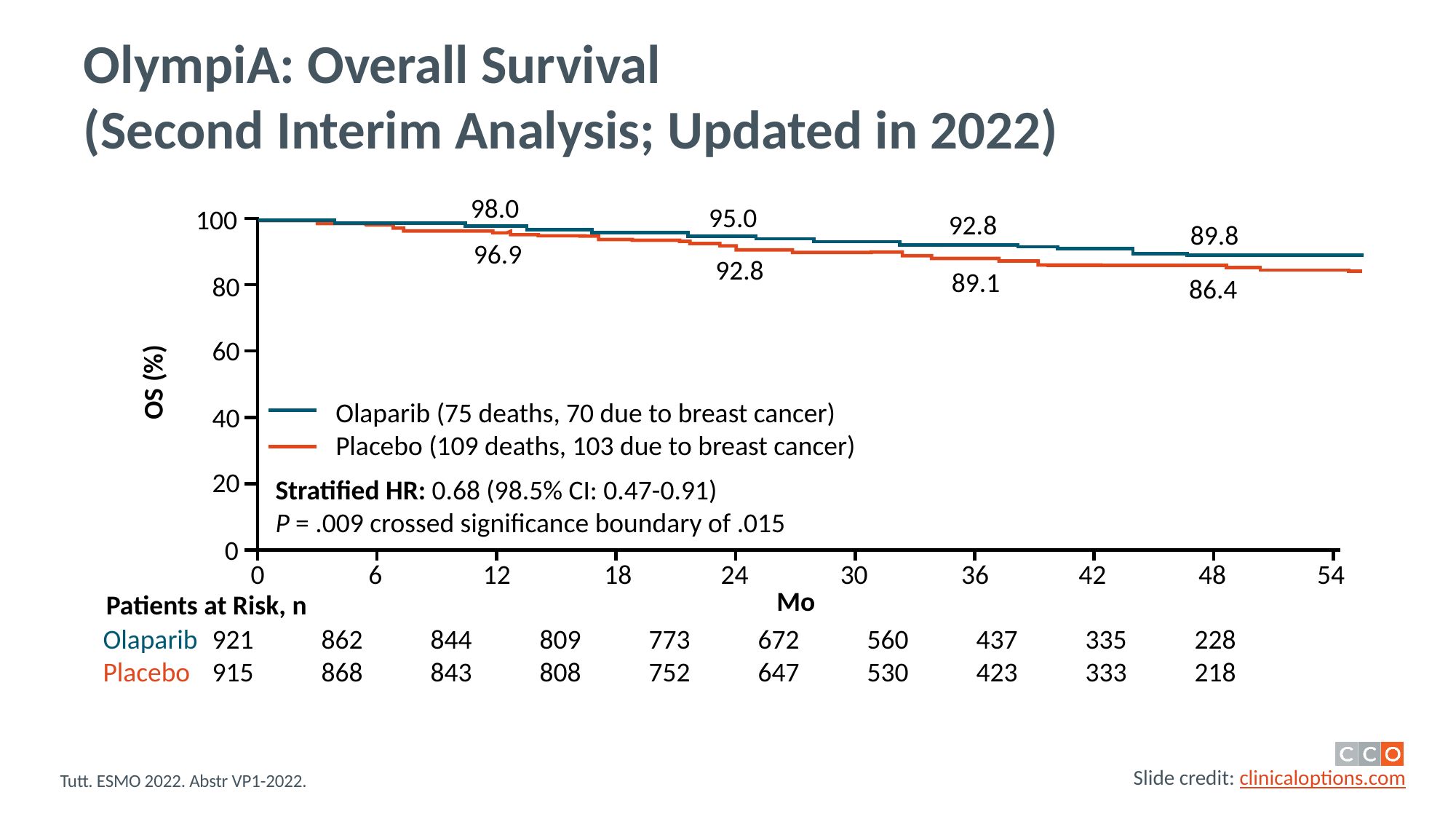

# OlympiA: Overall Survival (Second Interim Analysis; Updated in 2022)
98.0
95.0
100
92.8
89.8

96.9
92.8
89.1
80
86.4
60
OS (%)
Olaparib (75 deaths, 70 due to breast cancer)
Placebo (109 deaths, 103 due to breast cancer)
40
20
Stratified HR: 0.68 (98.5% CI: 0.47-0.91)
P = .009 crossed significance boundary of .015
0
0
6
12
18
24
30
36
42
48
54
Mo
Patients at Risk, n

Olaparib	921	862	844	809	773	672	560	437	335	228
Placebo	915	868	843	808	752	647	530	423	333	218
Tutt. ESMO 2022. Abstr VP1-2022.